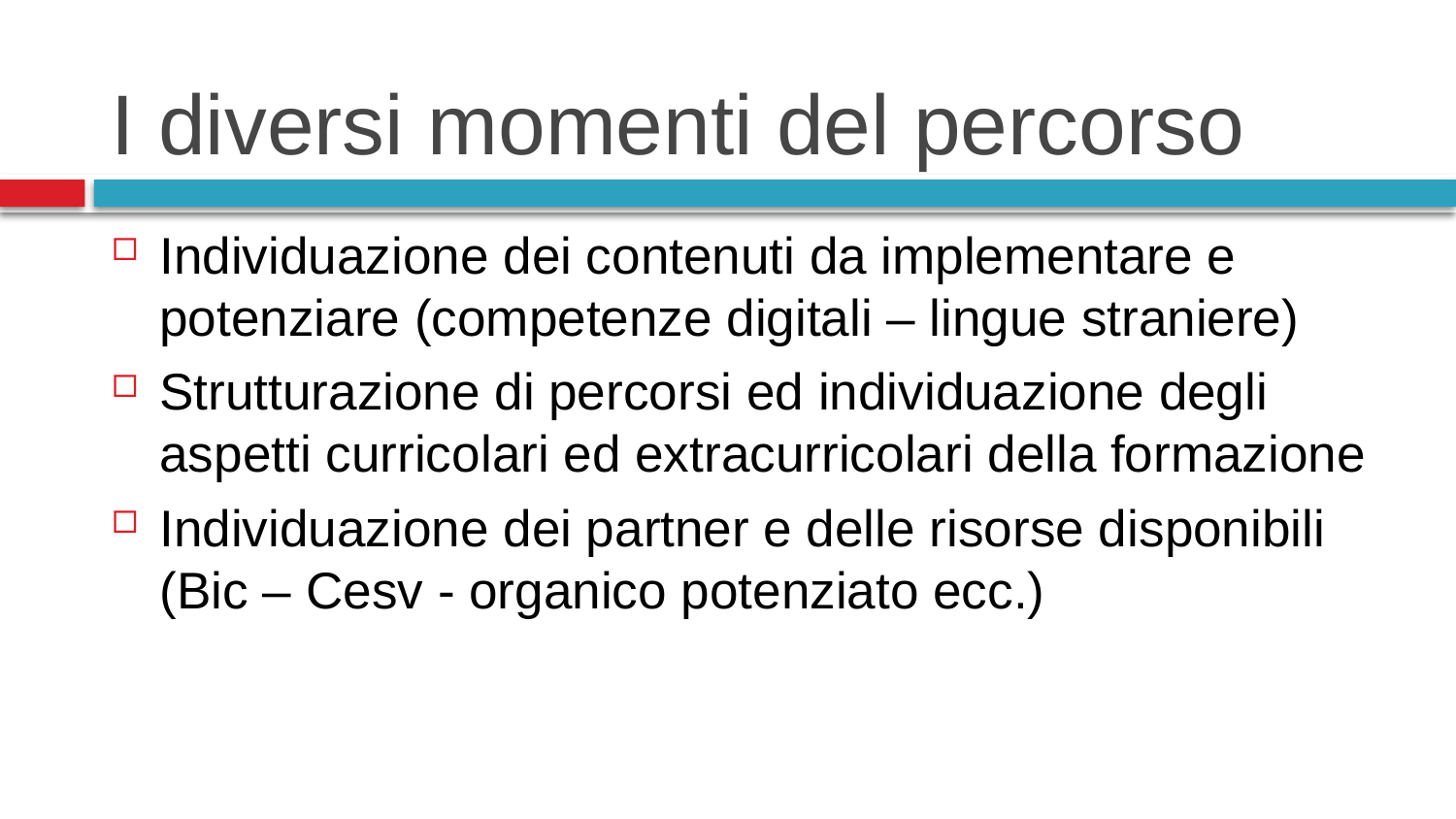

# I diversi momenti del percorso
Individuazione dei contenuti da implementare e potenziare (competenze digitali – lingue straniere)
Strutturazione di percorsi ed individuazione degli aspetti curricolari ed extracurricolari della formazione
Individuazione dei partner e delle risorse disponibili (Bic – Cesv - organico potenziato ecc.)